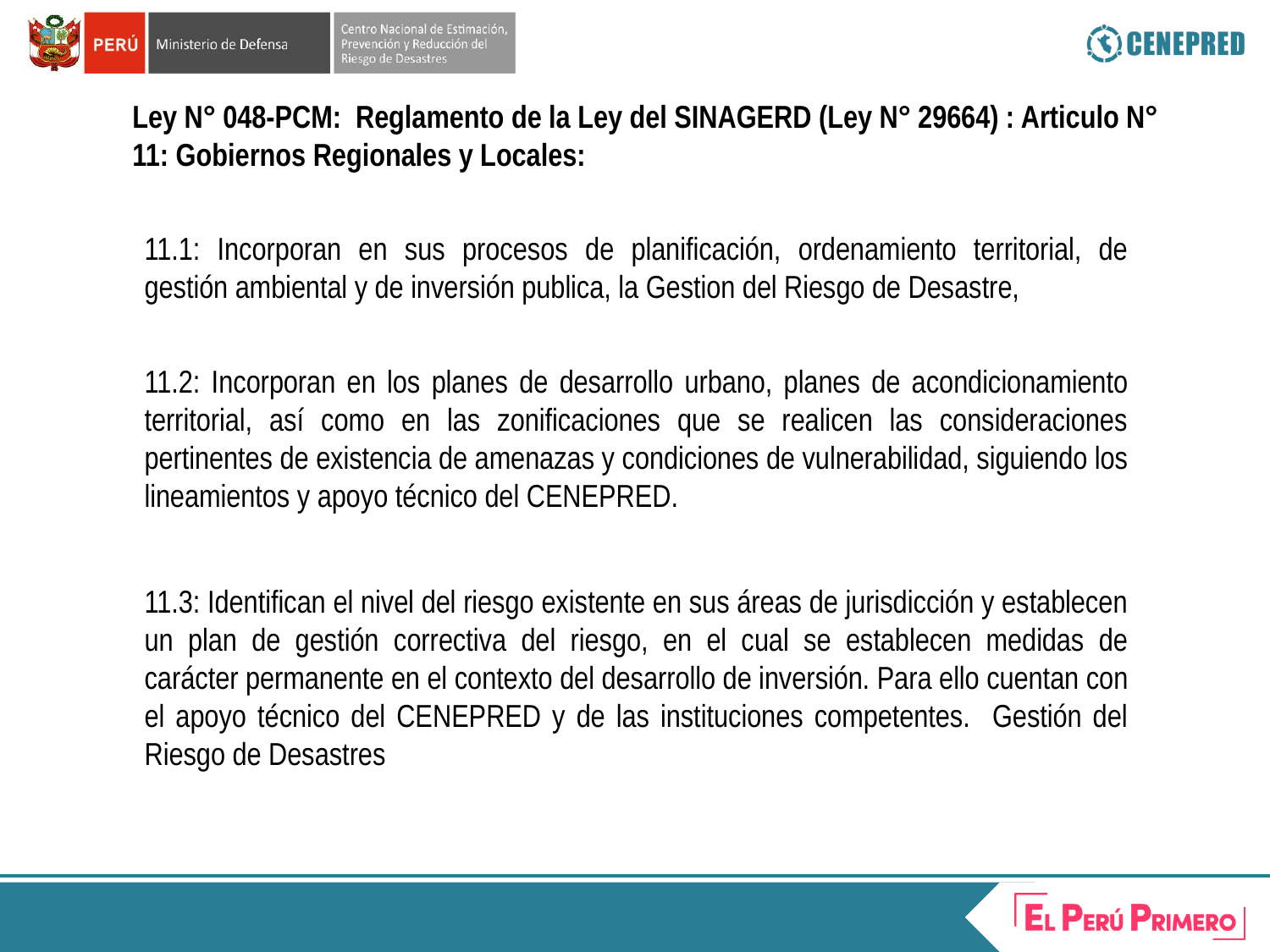

Ley N° 048-PCM:  Reglamento de la Ley del SINAGERD (Ley N° 29664) : Articulo N° 11: Gobiernos Regionales y Locales:
11.1: Incorporan en sus procesos de planificación, ordenamiento territorial, de gestión ambiental y de inversión publica, la Gestion del Riesgo de Desastre,
11.2: Incorporan en los planes de desarrollo urbano, planes de acondicionamiento territorial, así como en las zonificaciones que se realicen las consideraciones pertinentes de existencia de amenazas y condiciones de vulnerabilidad, siguiendo los lineamientos y apoyo técnico del CENEPRED.
11.3: Identifican el nivel del riesgo existente en sus áreas de jurisdicción y establecen un plan de gestión correctiva del riesgo, en el cual se establecen medidas de carácter permanente en el contexto del desarrollo de inversión. Para ello cuentan con el apoyo técnico del CENEPRED y de las instituciones competentes.  Gestión del Riesgo de Desastres